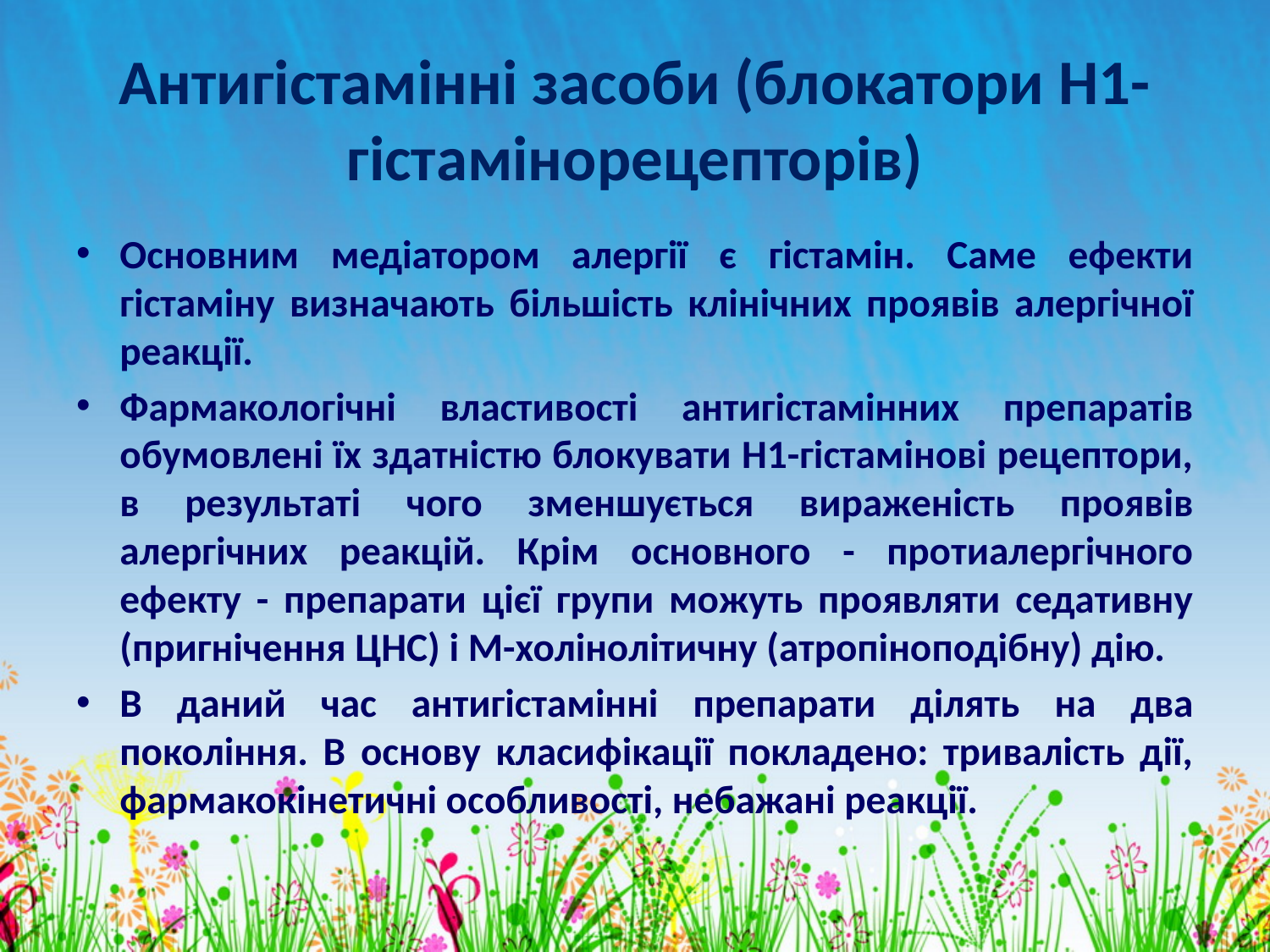

# Антигістамінні засоби (блокатори Н1-гістамінорецепторів)
Основним медіатором алергії є гістамін. Саме ефекти гістаміну визначають більшість клінічних проявів алергічної реакції.
Фармакологічні властивості антигістамінних препаратів обумовлені їх здатністю блокувати Н1-гістамінові рецептори, в результаті чого зменшується вираженість проявів алергічних реакцій. Крім основного - протиалергічного ефекту - препарати цієї групи можуть проявляти седативну (пригнічення ЦНС) і М-холінолітичну (атропіноподібну) дію.
В даний час антигістамінні препарати ділять на два покоління. В основу класифікації покладено: тривалість дії, фармакокінетичні особливості, небажані реакції.